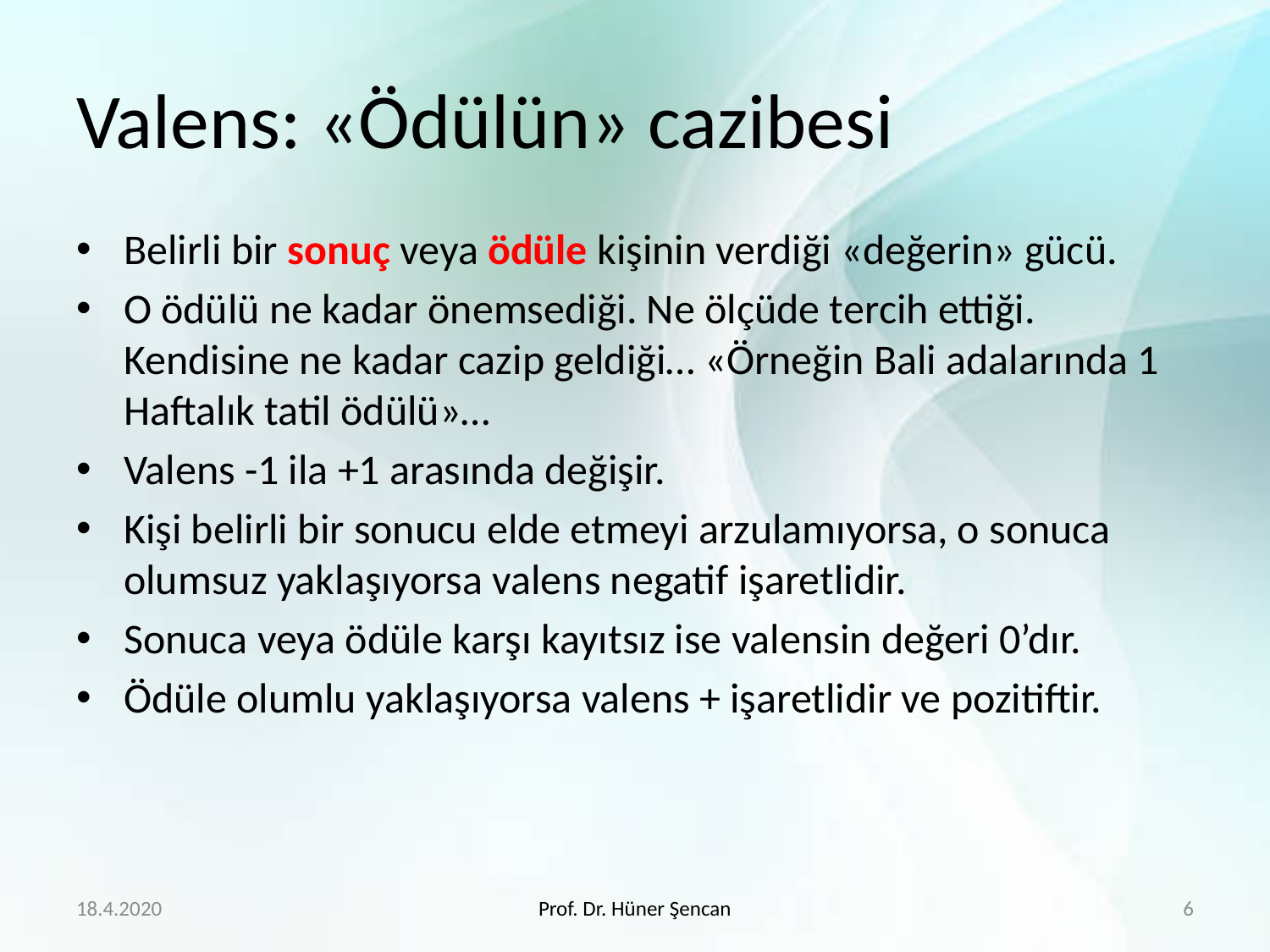

# Valens: «Ödülün» cazibesi
Belirli bir sonuç veya ödüle kişinin verdiği «değerin» gücü.
O ödülü ne kadar önemsediği. Ne ölçüde tercih ettiği.  Kendisine ne kadar cazip geldiği… «Örneğin Bali adalarında 1 Haftalık tatil ödülü»…
Valens -1 ila +1 arasında değişir.
Kişi belirli bir sonucu elde etmeyi arzulamıyorsa, o sonuca olumsuz yaklaşıyorsa valens negatif işaretlidir.
Sonuca veya ödüle karşı kayıtsız ise valensin değeri 0’dır.
Ödüle olumlu yaklaşıyorsa valens + işaretlidir ve pozitiftir.

18.4.2020
Prof. Dr. Hüner Şencan
6